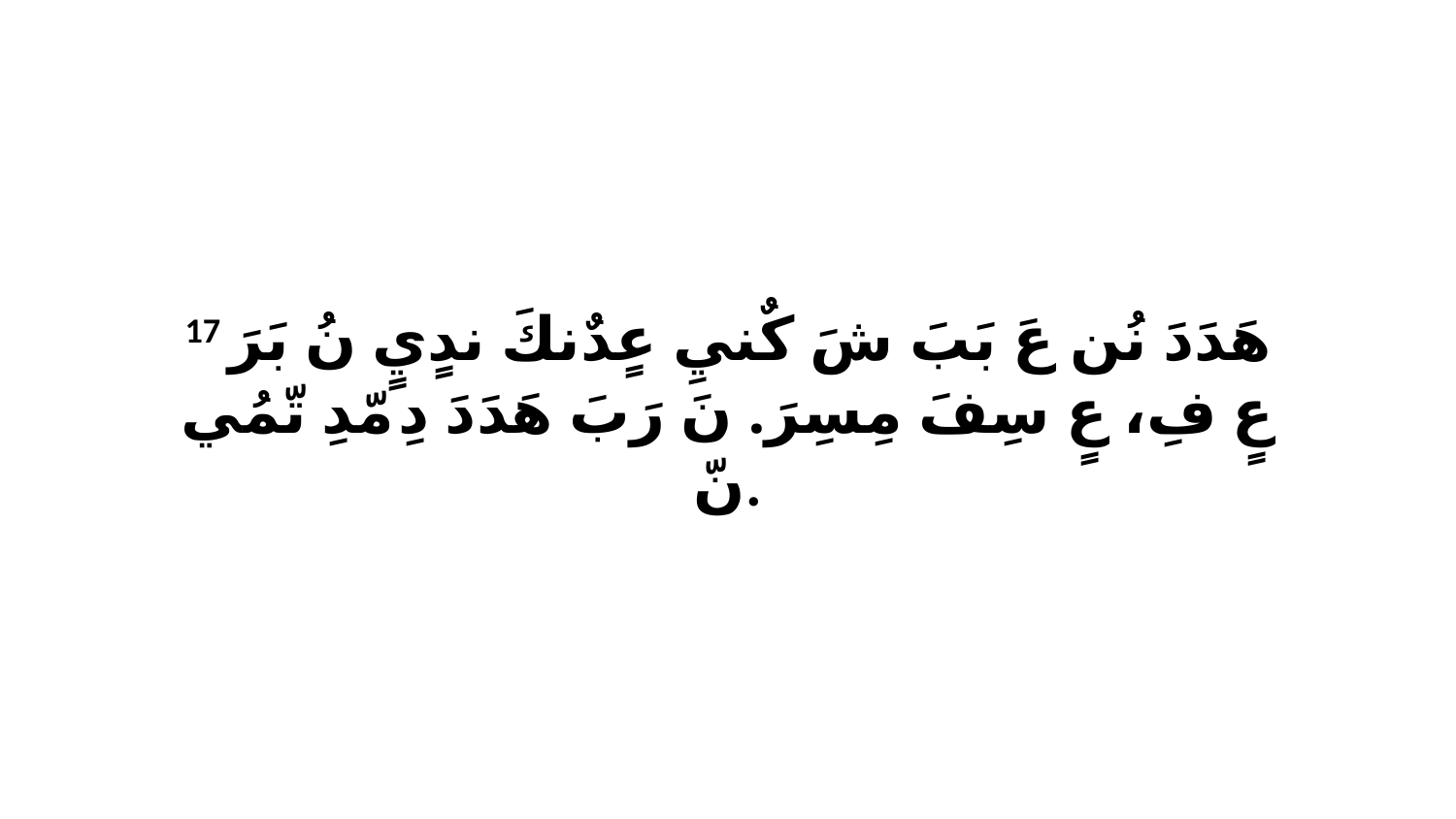

17 هَدَدَ نُن عَ بَبَ شَ كٌنيِ عٍدٌنكَ ندٍيٍ نُ بَرَ عٍ فِ، عٍ سِفَ مِسِرَ. نَ رَبَ هَدَدَ دِ مّدِ تّمُي نّ.